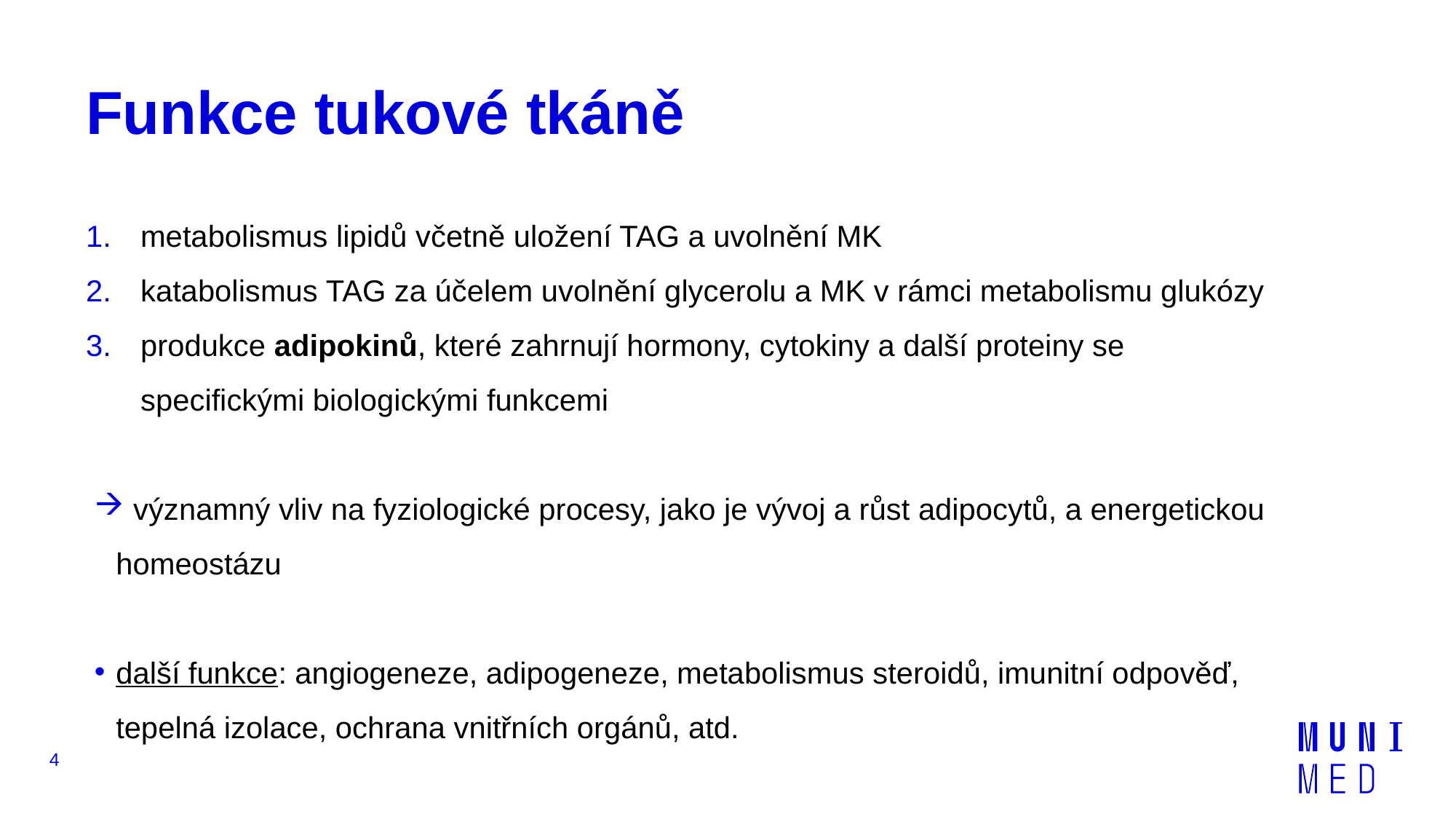

# Funkce tukové tkáně

metabolismus lipidů včetně uložení TAG a uvolnění MK
katabolismus TAG za účelem uvolnění glycerolu a MK v rámci metabolismu glukózy
produkce adipokinů, které zahrnují hormony, cytokiny a další proteiny se specifickými biologickými funkcemi

 významný vliv na fyziologické procesy, jako je vývoj a růst adipocytů, a energetickou homeostázu

další funkce: angiogeneze, adipogeneze, metabolismus steroidů, imunitní odpověď, tepelná izolace, ochrana vnitřních orgánů, atd.

4